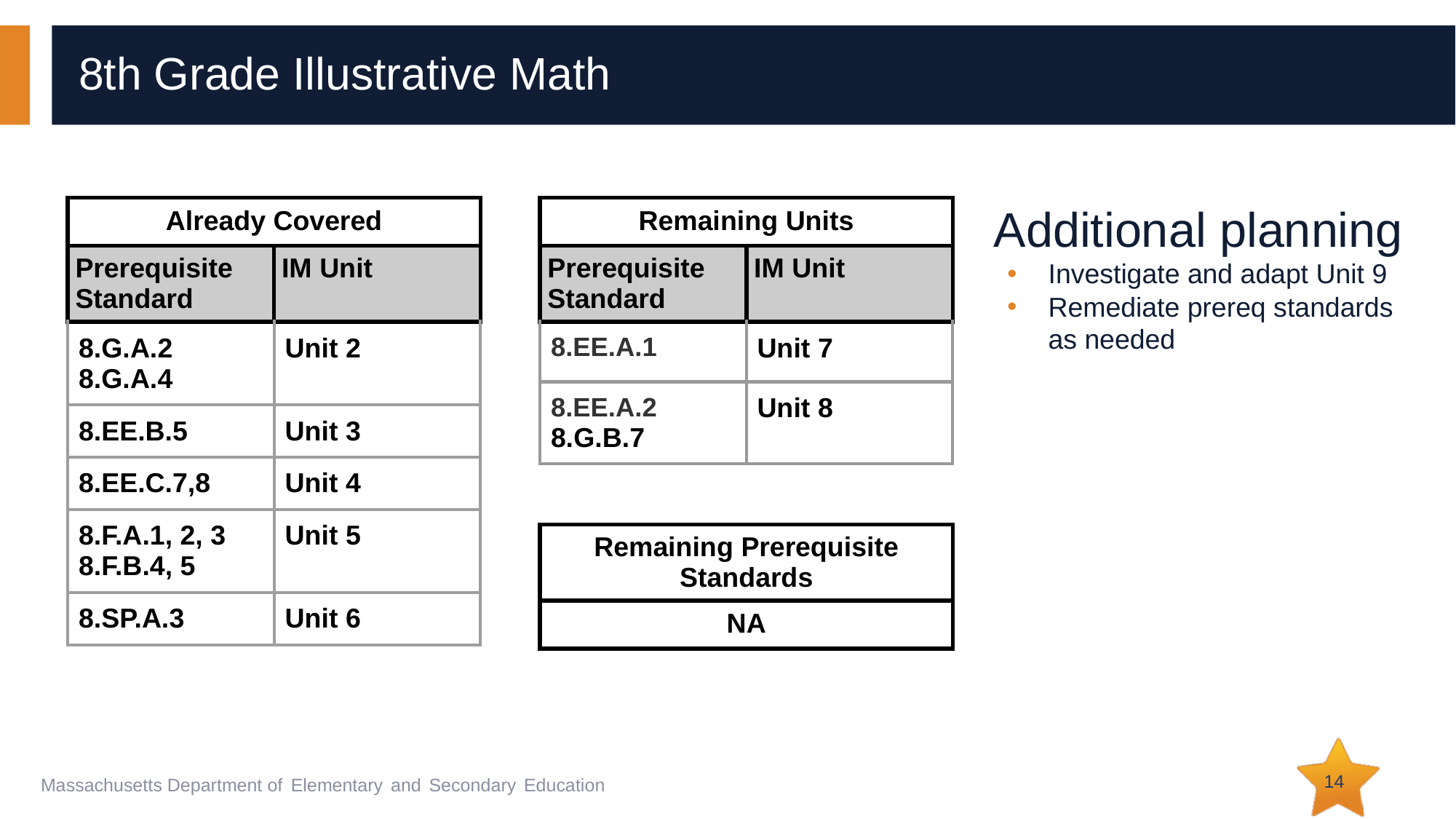

# 8th Grade Illustrative Math
Additional planning
Investigate and adapt Unit 9
Remediate prereq standards as needed

| Remaining Units |  |
| --- | --- |
| Prerequisite Standard | IM Unit |
| 8.EE.A.1 | Unit 7 |
| 8.EE.A.2 8.G.B.7 | Unit 8 |
| Already Covered |  |
| --- | --- |
| Prerequisite Standard | IM Unit |
| 8.G.A.2 8.G.A.4 | Unit 2 |
| 8.EE.B.5 | Unit 3 |
| 8.EE.C.7,8 | Unit 4 |
| 8.F.A.1, 2, 3 8.F.B.4, 5 | Unit 5 |
| 8.SP.A.3 | Unit 6 |
| Remaining Prerequisite Standards |  |
| --- | --- |
| NA |  |
14